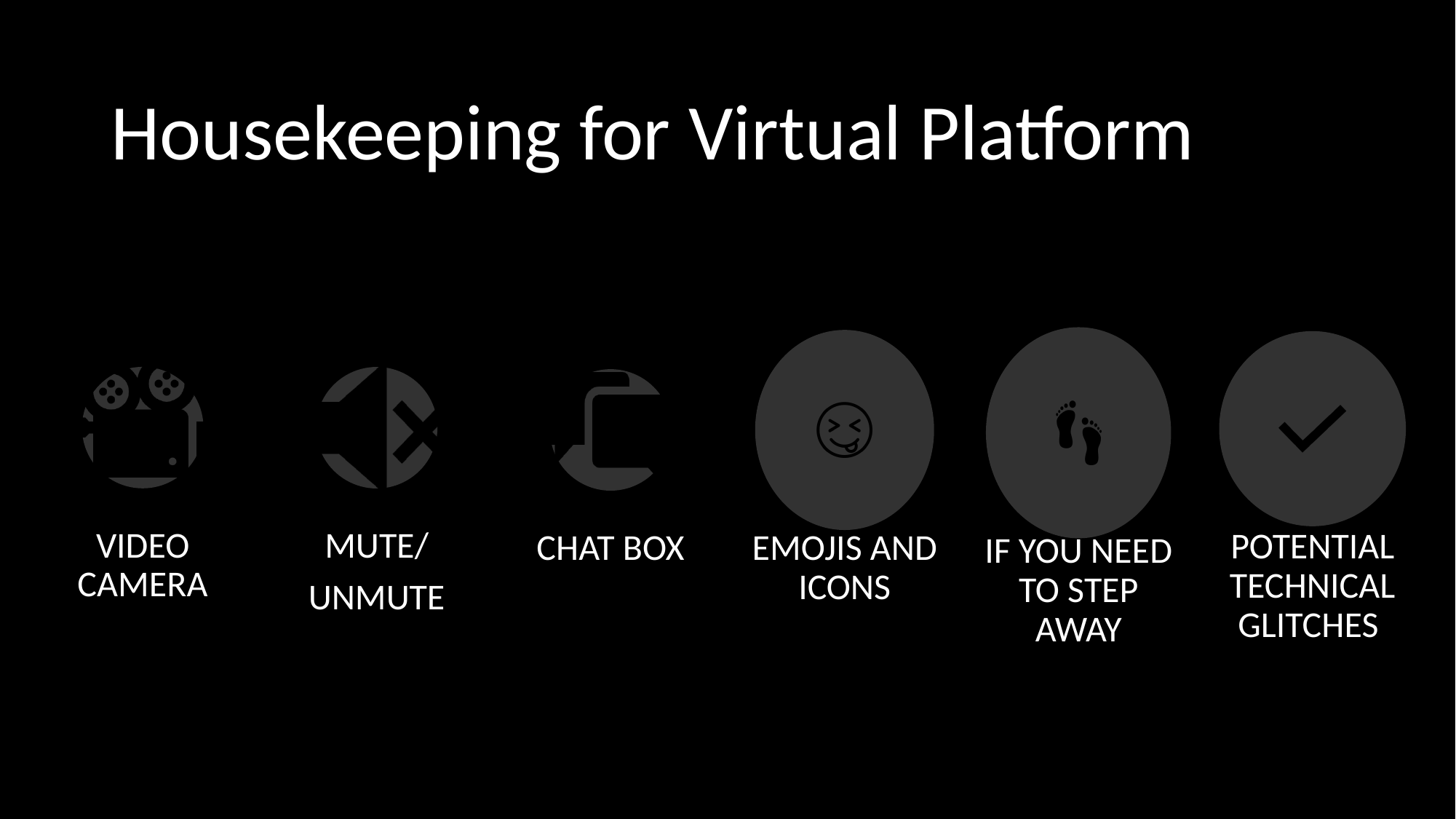

# Housekeeping for Virtual Platform
Video Camera
Mute/
Unmute
Chat Box
Emojis and Icons
If you need to step away
Potential technical glitches